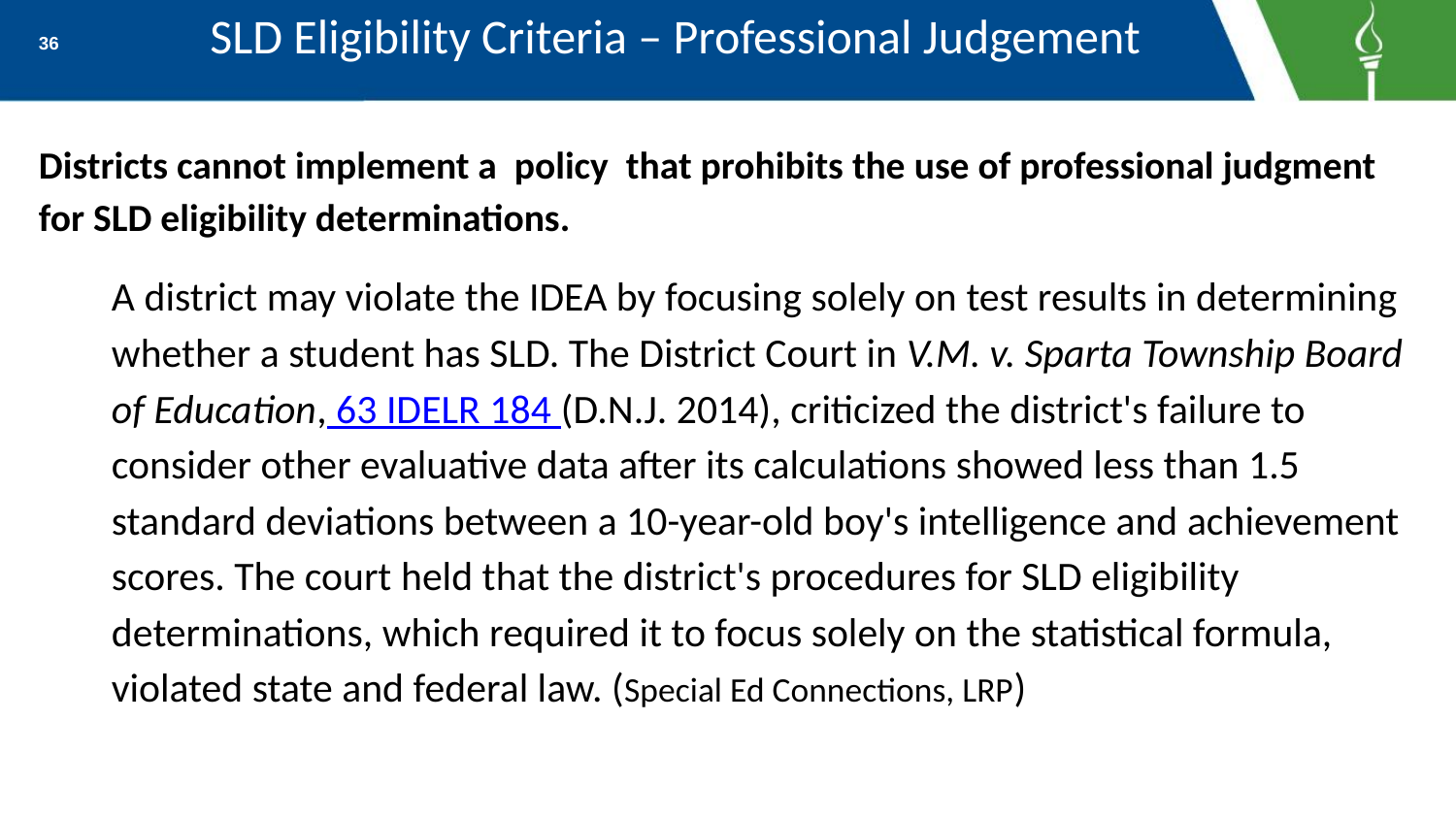

# SLD Eligibility Criteria – Professional Judgement
36
Districts cannot implement a  policy  that prohibits the use of professional judgment for SLD eligibility determinations.
A district may violate the IDEA by focusing solely on test results in determining whether a student has SLD. The District Court in V.M. v. Sparta Township Board of Education, 63 IDELR 184 (D.N.J. 2014), criticized the district's failure to consider other evaluative data after its calculations showed less than 1.5 standard deviations between a 10-year-old boy's intelligence and achievement scores. The court held that the district's procedures for SLD eligibility determinations, which required it to focus solely on the statistical formula, violated state and federal law. (Special Ed Connections, LRP)